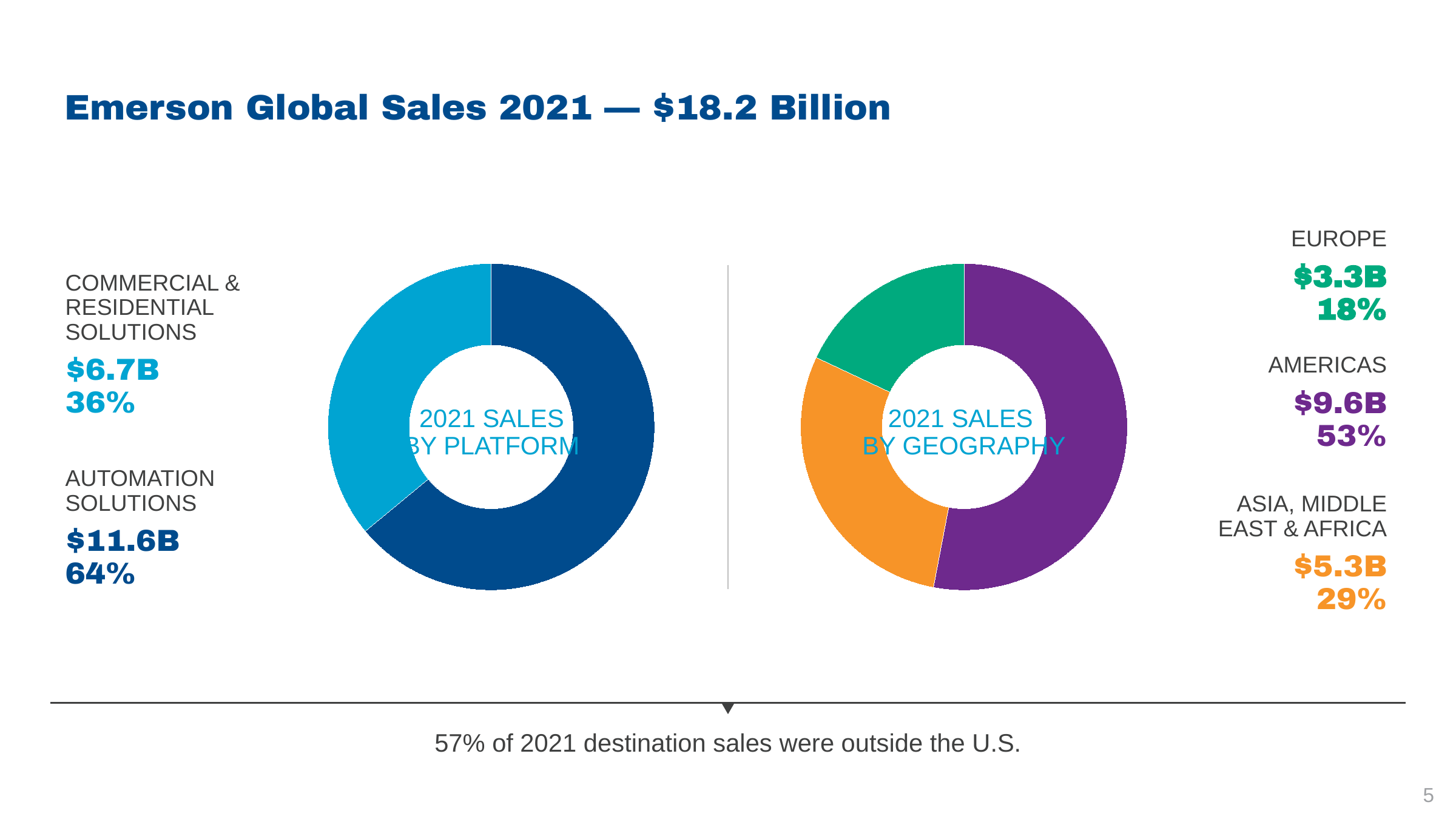

# Emerson Global Sales 2021 — $18.2 Billion

### Chart

| Category | EMR |
|---|---|
| Automation Solutions | 0.64 |
| Commercial & Residential Solutions | 0.36 |

### Chart

| Category | Sales |
|---|---|
| Americas | 0.53 |
| Asia, Middle East and Africa | 0.29 |
| Europe | 0.18 |
EUROPE
$3.3B
18%
COMMERCIAL & RESIDENTIAL SOLUTIONS
$6.7B
36%
AMERICAS
$9.6B
53%
2021 SALES
BY PLATFORM
2021 SALES
BY GEOGRAPHY
AUTOMATION SOLUTIONS
$11.6B
64%
ASIA, MIDDLE EAST & AFRICA
$5.3B
29%

57% of 2021 destination sales were outside the U.S.